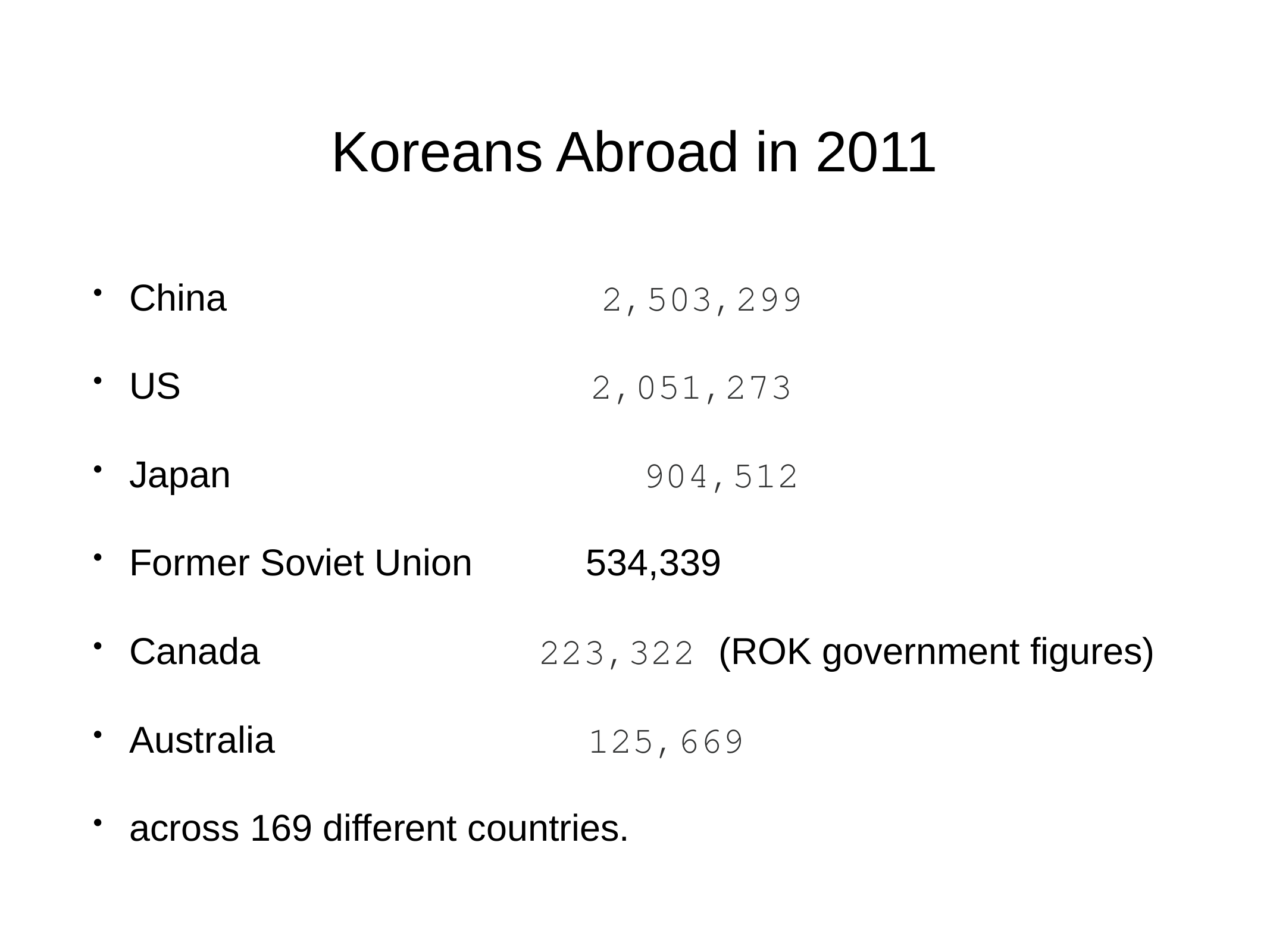

# Koreans Abroad in 2011
China  			           2,503,299
US       			          2,051,273
Japan   			               904,512
Former Soviet Union  	 534,339
Canada             		     223,322 (ROK government figures)
Australia                              125,669
across 169 different countries.